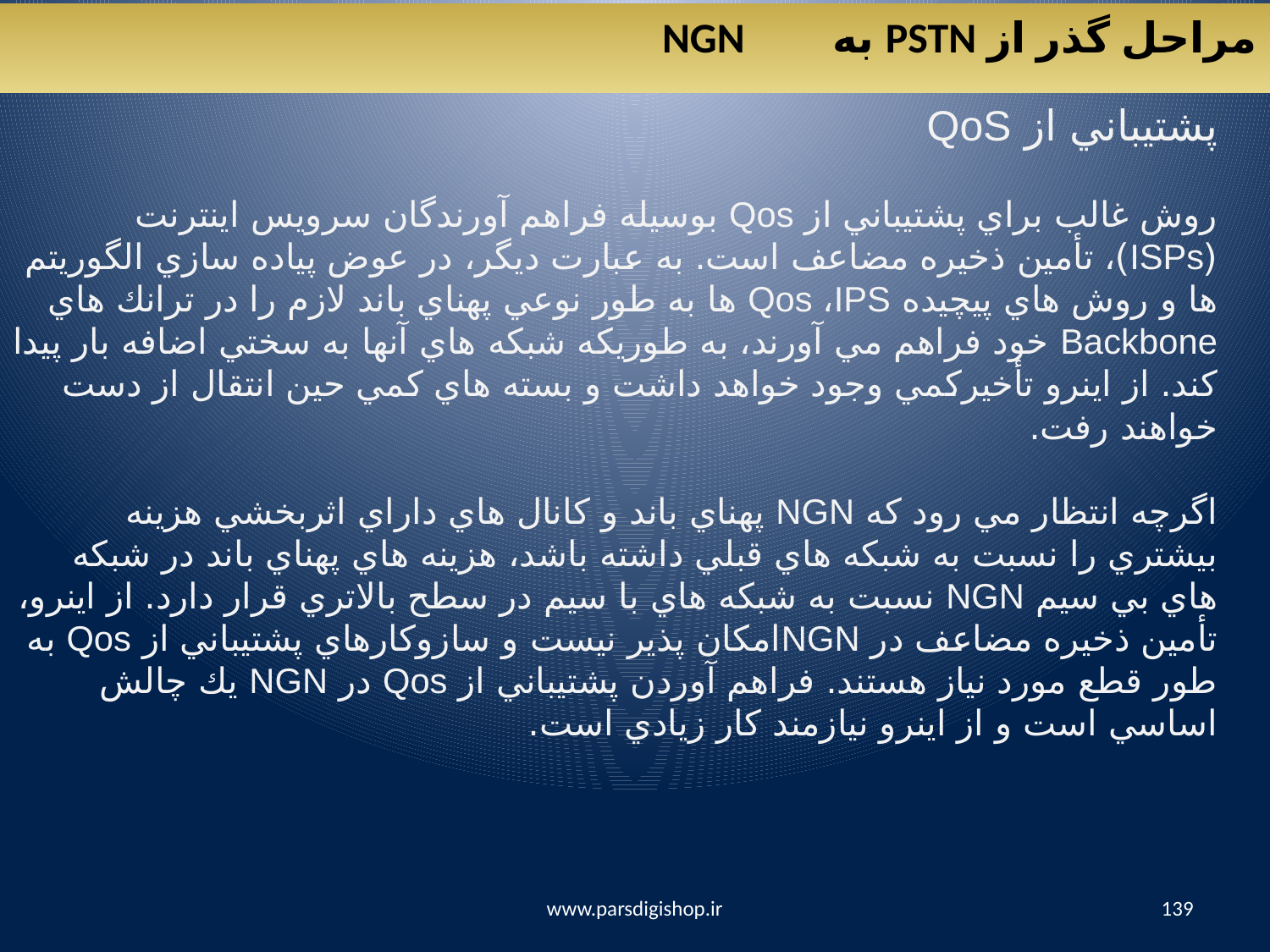

مراحل گذر از PSTN به        NGN
پشتيباني از QoS

روش غالب براي پشتيباني از Qos بوسيله فراهم آورندگان سرويس اينترنت (ISPs)، تأمين ذخيره مضاعف است. به عبارت ديگر، در عوض پياده سازي الگوريتم ها و روش هاي پيچيده Qos ،IPS ها به طور نوعي پهناي باند لازم را در ترانك هاي Backbone خود فراهم مي آورند، به طوريكه شبكه هاي آنها به سختي اضافه بار پيدا كند. از اينرو تأخيركمي وجود خواهد داشت و بسته هاي كمي حين انتقال از دست خواهند رفت.

اگرچه انتظار مي رود كه NGN پهناي باند و كانال هاي داراي اثربخشي هزينه بيشتري را نسبت به شبكه هاي قبلي داشته باشد، هزينه هاي پهناي باند در شبكه هاي بي سيم NGN نسبت به شبكه هاي با سيم در سطح بالاتري قرار دارد. از اينرو، تأمين ذخيره مضاعف در NGNامكان پذير نيست و سازوكارهاي پشتيباني از Qos به طور قطع مورد نياز هستند. فراهم آوردن پشتيباني از Qos در NGN يك چالش اساسي است و از اينرو نيازمند كار زيادي است.
www.parsdigishop.ir
139